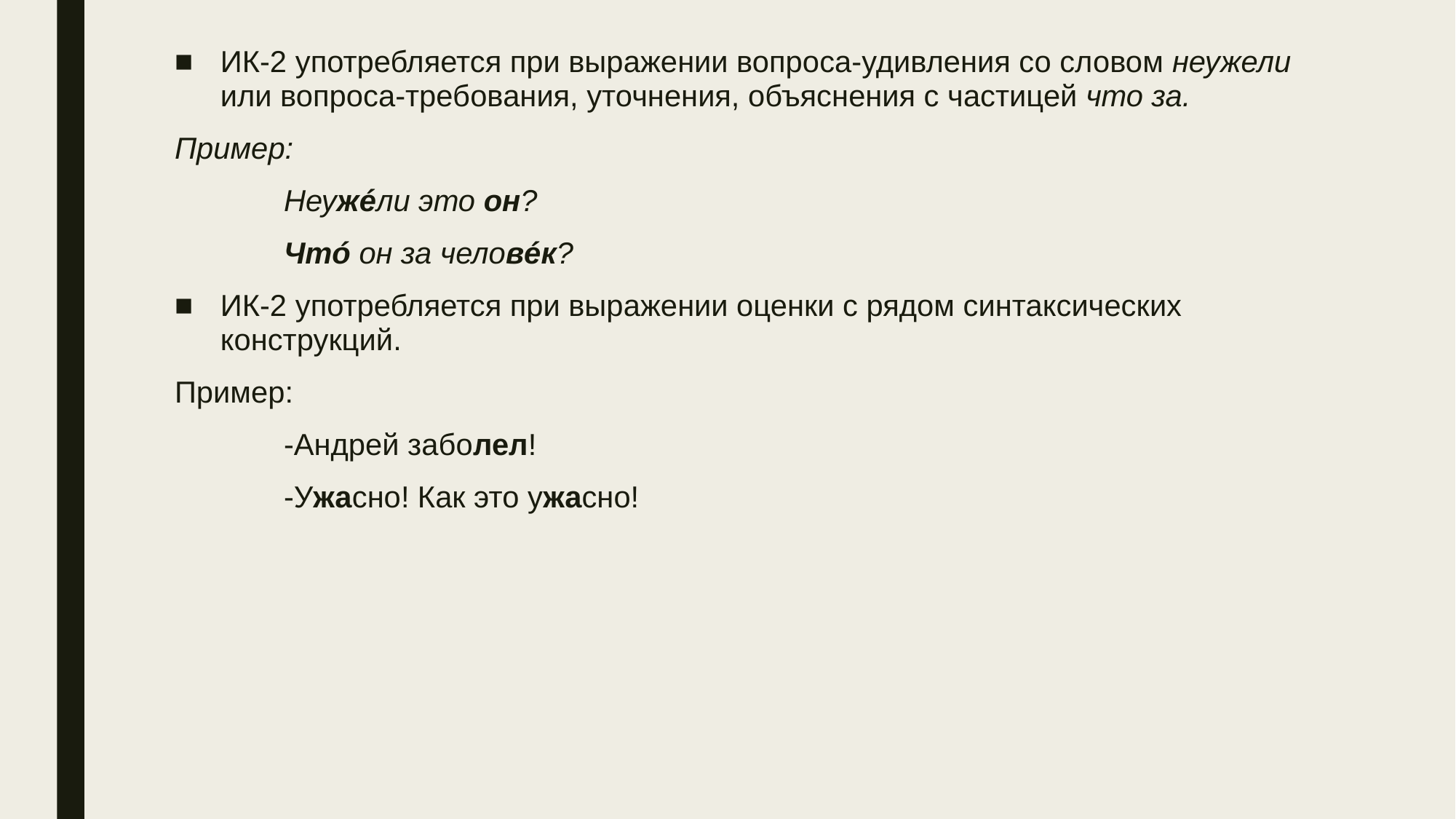

ИК-2 употребляется при выражении вопроса-удивления со словом неужели или вопроса-требования, уточнения, объяснения с частицей что за.
Пример:
	Неужéли это он?
	Чтó он за человéк?
ИК-2 употребляется при выражении оценки с рядом синтаксических конструкций.
Пример:
	-Андрей заболел!
	-Ужасно! Как это ужасно!